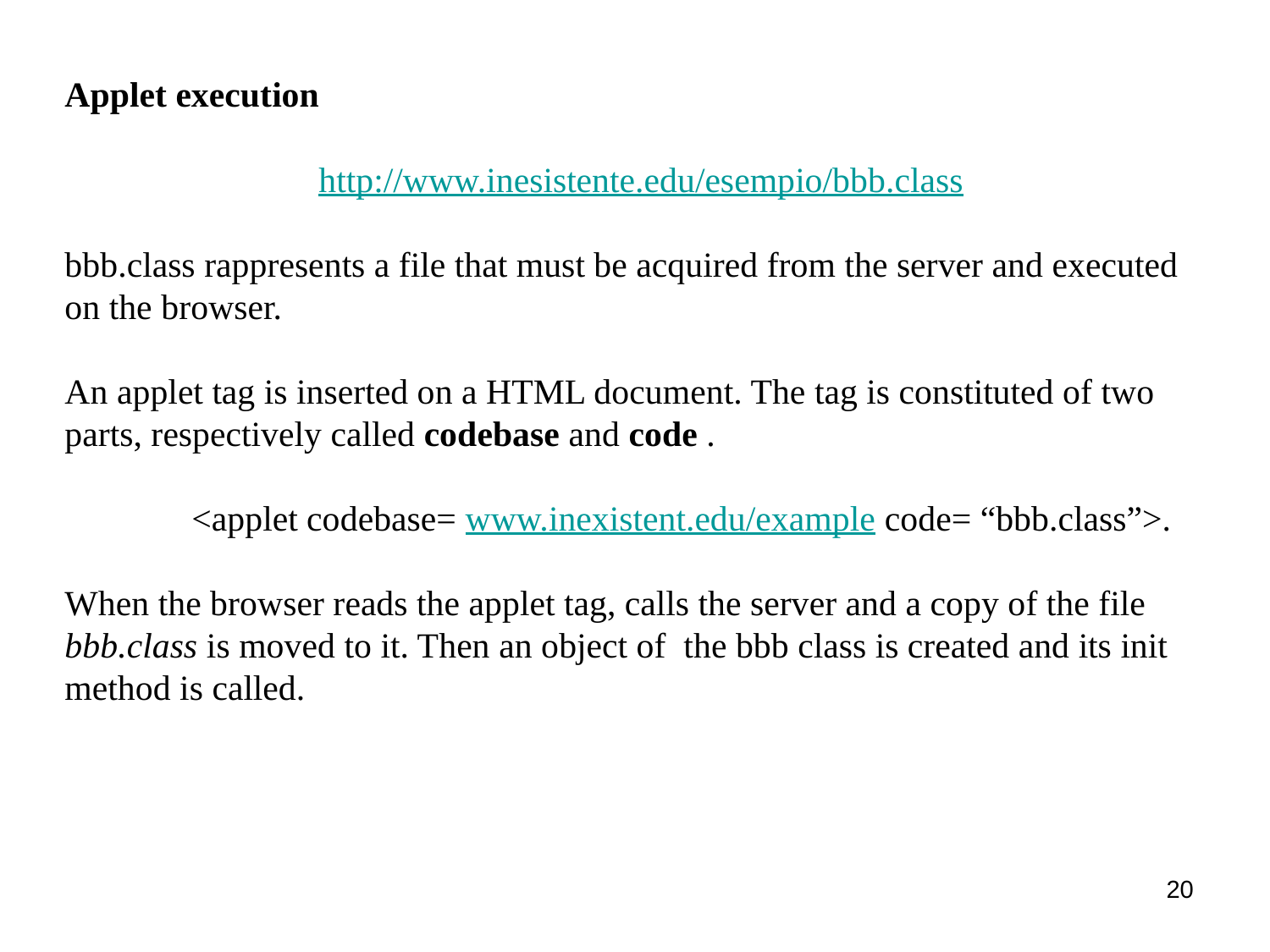

Applet execution

		http://www.inesistente.edu/esempio/bbb.class

bbb.class rappresents a file that must be acquired from the server and executed on the browser.

An applet tag is inserted on a HTML document. The tag is constituted of two parts, respectively called codebase and code .

	<applet codebase= www.inexistent.edu/example code= “bbb.class”>.

When the browser reads the applet tag, calls the server and a copy of the file bbb.class is moved to it. Then an object of  the bbb class is created and its init method is called.
20